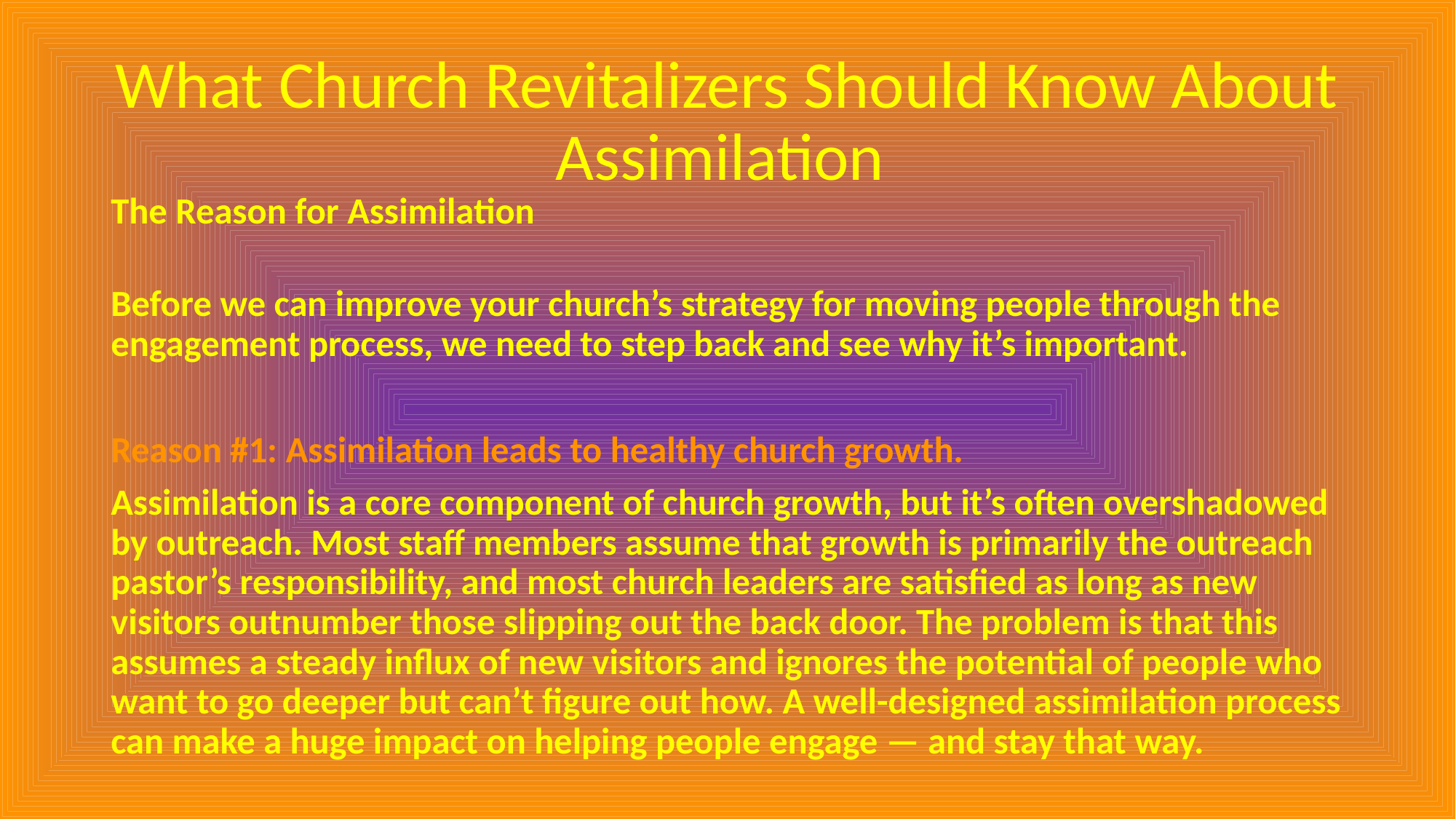

# What Church Revitalizers Should Know About Assimilation
The Reason for Assimilation
Before we can improve your church’s strategy for moving people through the engagement process, we need to step back and see why it’s important.

Reason #1: Assimilation leads to healthy church growth.
Assimilation is a core component of church growth, but it’s often overshadowed by outreach. Most staff members assume that growth is primarily the outreach pastor’s responsibility, and most church leaders are satisfied as long as new visitors outnumber those slipping out the back door. The problem is that this assumes a steady influx of new visitors and ignores the potential of people who want to go deeper but can’t figure out how. A well-designed assimilation process can make a huge impact on helping people engage — and stay that way.